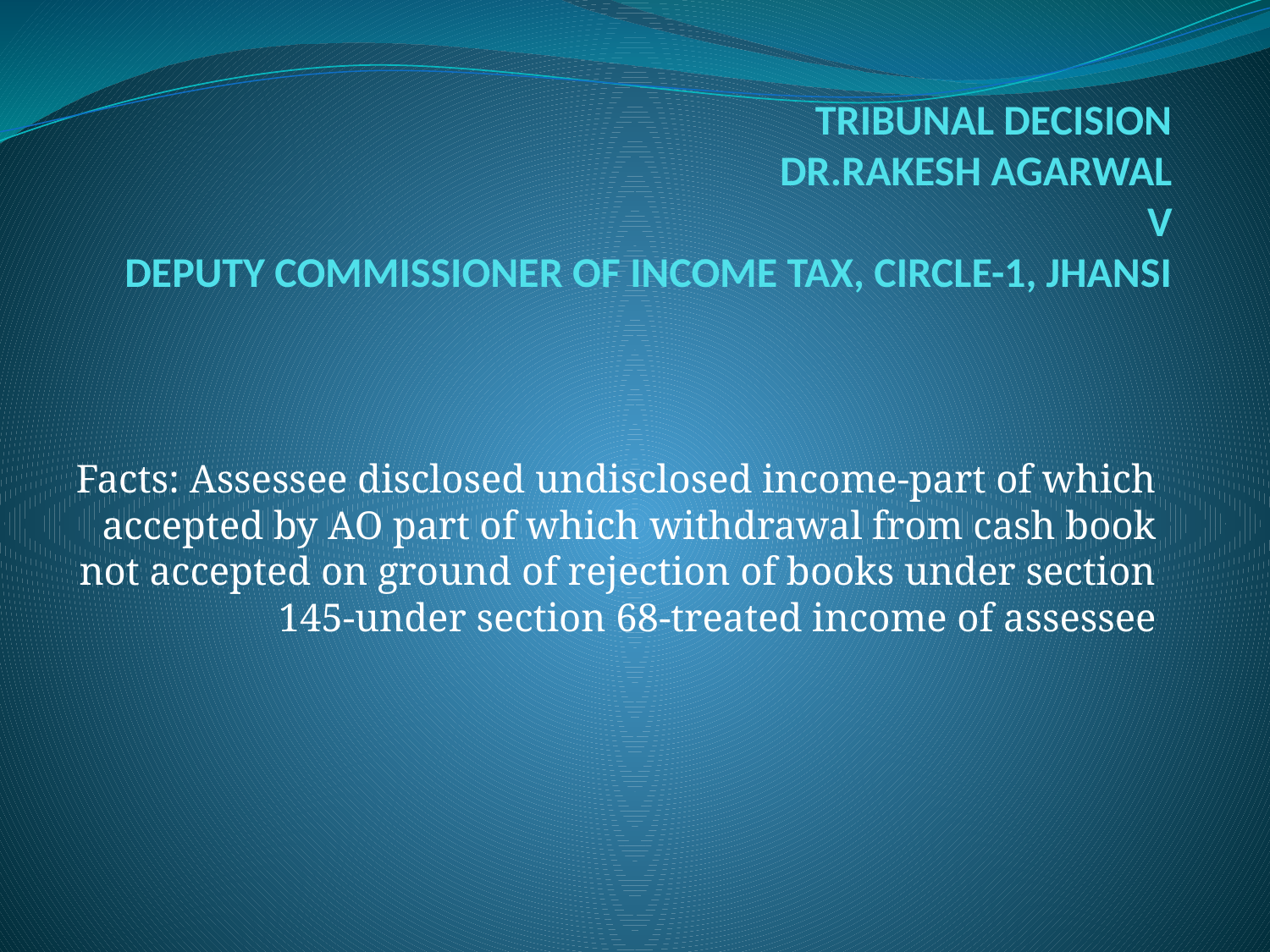

# TRIBUNAL DECISION DR.RAKESH AGARWAL V DEPUTY COMMISSIONER OF INCOME TAX, CIRCLE-1, JHANSI
Facts: Assessee disclosed undisclosed income-part of which accepted by AO part of which withdrawal from cash book not accepted on ground of rejection of books under section 145-under section 68-treated income of assessee